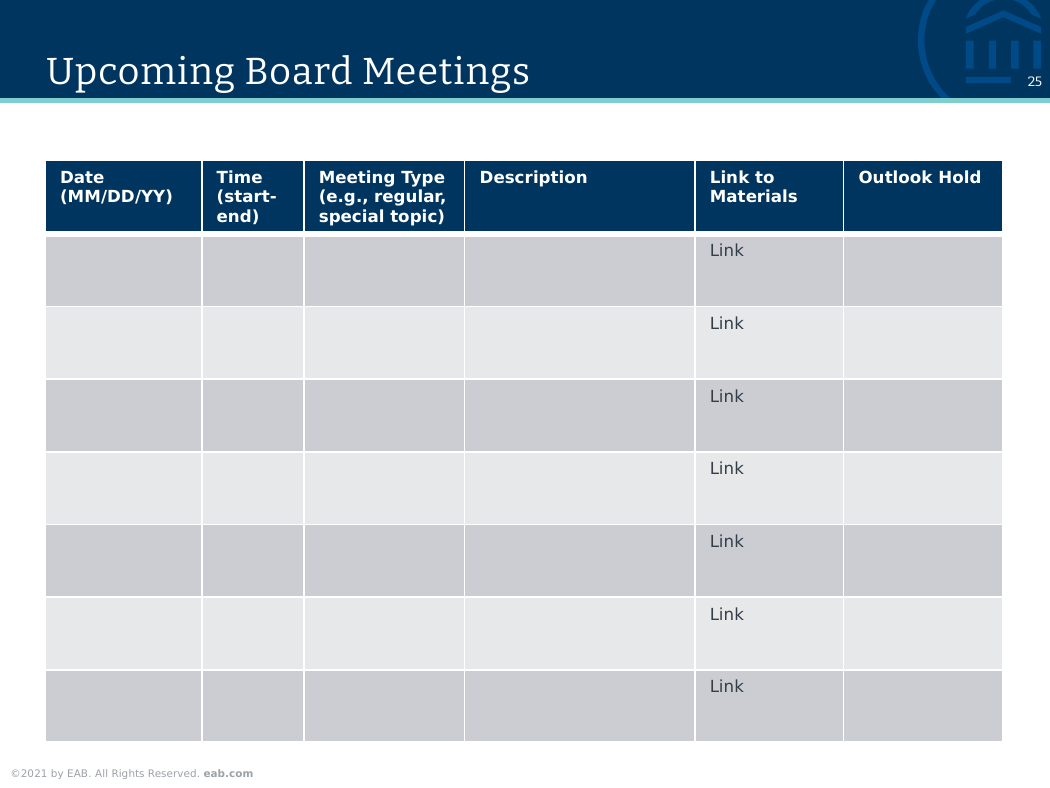

Make sure your new president is aware of upcoming board meetings and how they’ll need to prepare.

To insert links to materials:
Select the word “link” in each cell
Right click
Navigate to “link”
Insert correct URL into address bar
Click “OK”

If you would like to insert calendar holds, follow the steps below. Otherwise, delete the “Outlook Hold” column (right click> delete>delete column).
Create an appointment in Outlook
Find the appointment on your calendar and drag it to your desktop
Drag the desktop icon into the appropriate cell within this chart
Adjust the size of the imported icon to fit cell

# Upcoming Board Meetings
| Date (MM/DD/YY) | Time (start-end) | Meeting Type (e.g., regular, special topic) | Description | Link to Materials | Outlook Hold |
| --- | --- | --- | --- | --- | --- |
|  |  |  |  | Link |  |
|  |  |  |  | Link |  |
|  |  |  |  | Link |  |
|  |  |  |  | Link |  |
|  |  |  |  | Link |  |
|  |  |  |  | Link |  |
|  |  |  |  | Link |  |